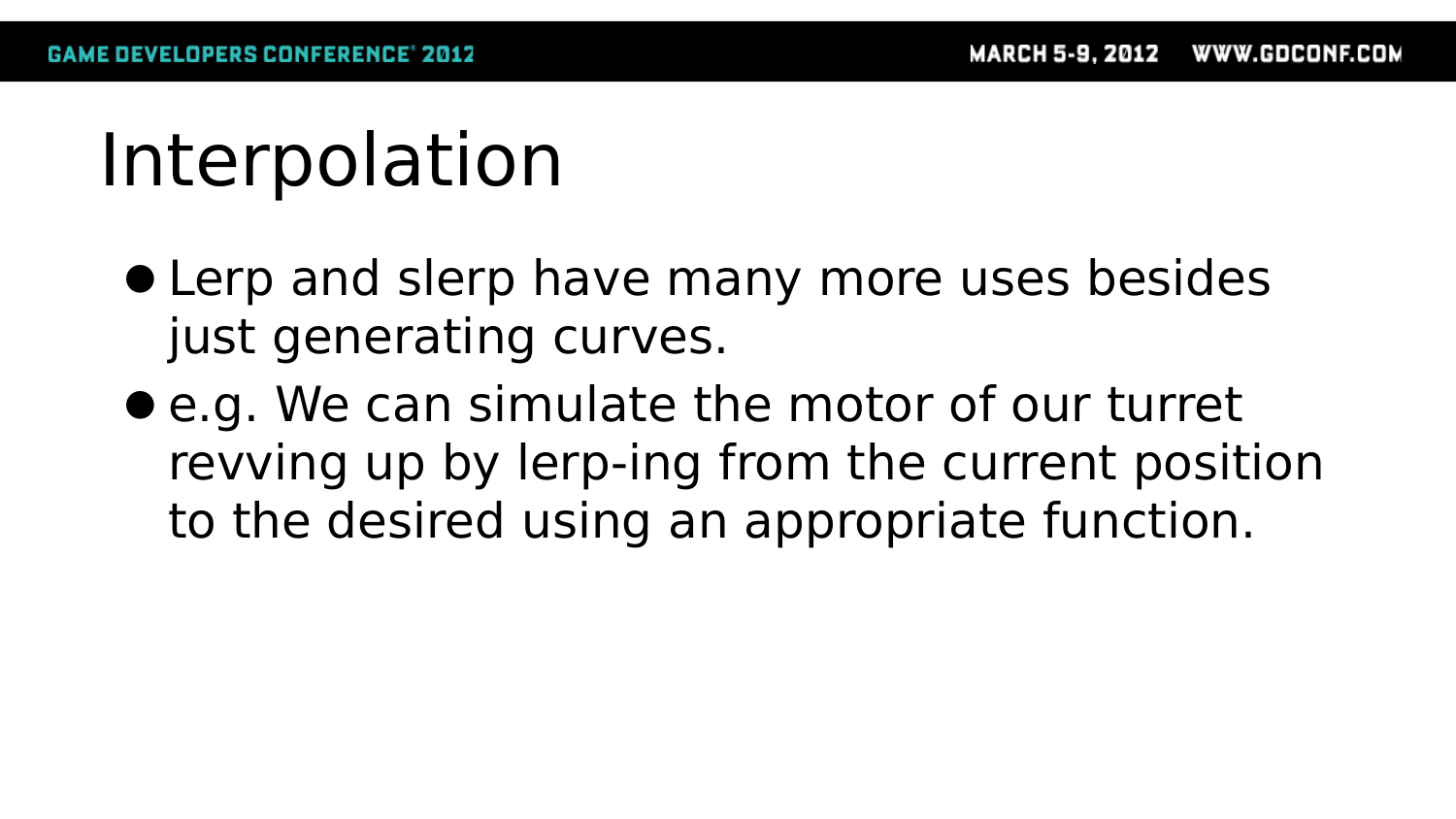

# Interpolation
Lerp and slerp have many more uses besides just generating curves.
e.g. We can simulate the motor of our turret revving up by lerp-ing from the current position to the desired using an appropriate function.